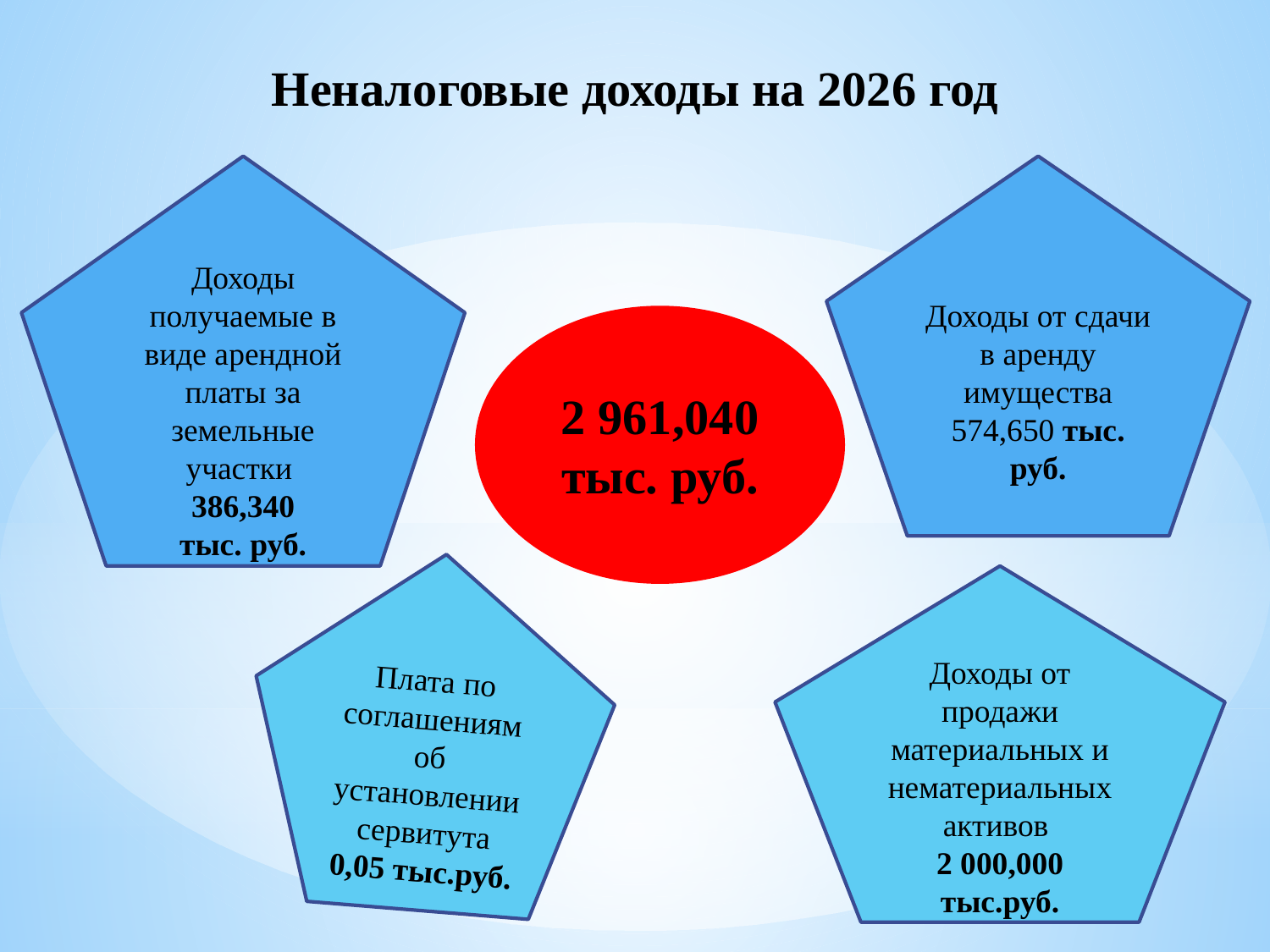

# Неналоговые доходы на 2026 год
Доходы получаемые в виде арендной платы за земельные участки
386,340
тыс. руб.
Доходы от сдачи в аренду имущества 574,650 тыс. руб.
2 961,040 тыс. руб.
Плата по соглашениям об установлении сервитута 0,05 тыс.руб.
Доходы от продажи материальных и нематериальных активов
 2 000,000
тыс.руб.